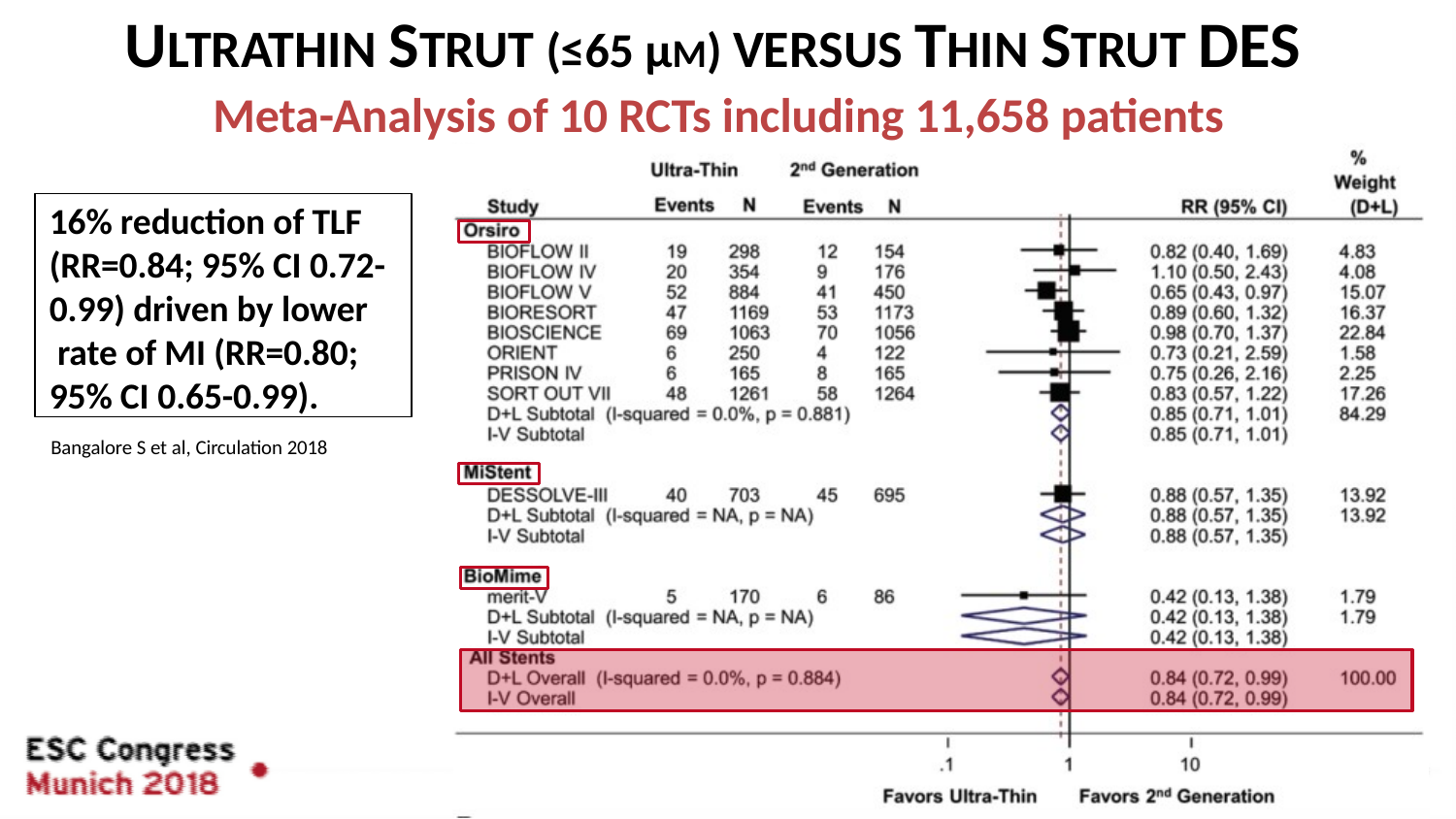

# ULTRATHIN STRUT (≤65 μM) VERSUS THIN STRUT DES

Meta-Analysis of 10 RCTs including 11,658 patients

16% reduction of TLF  (RR=0.84; 95% CI 0.72-
0.99) driven by lower  rate of MI (RR=0.80;  95% CI 0.65-0.99).

Bangalore S et al, Circulation 2018